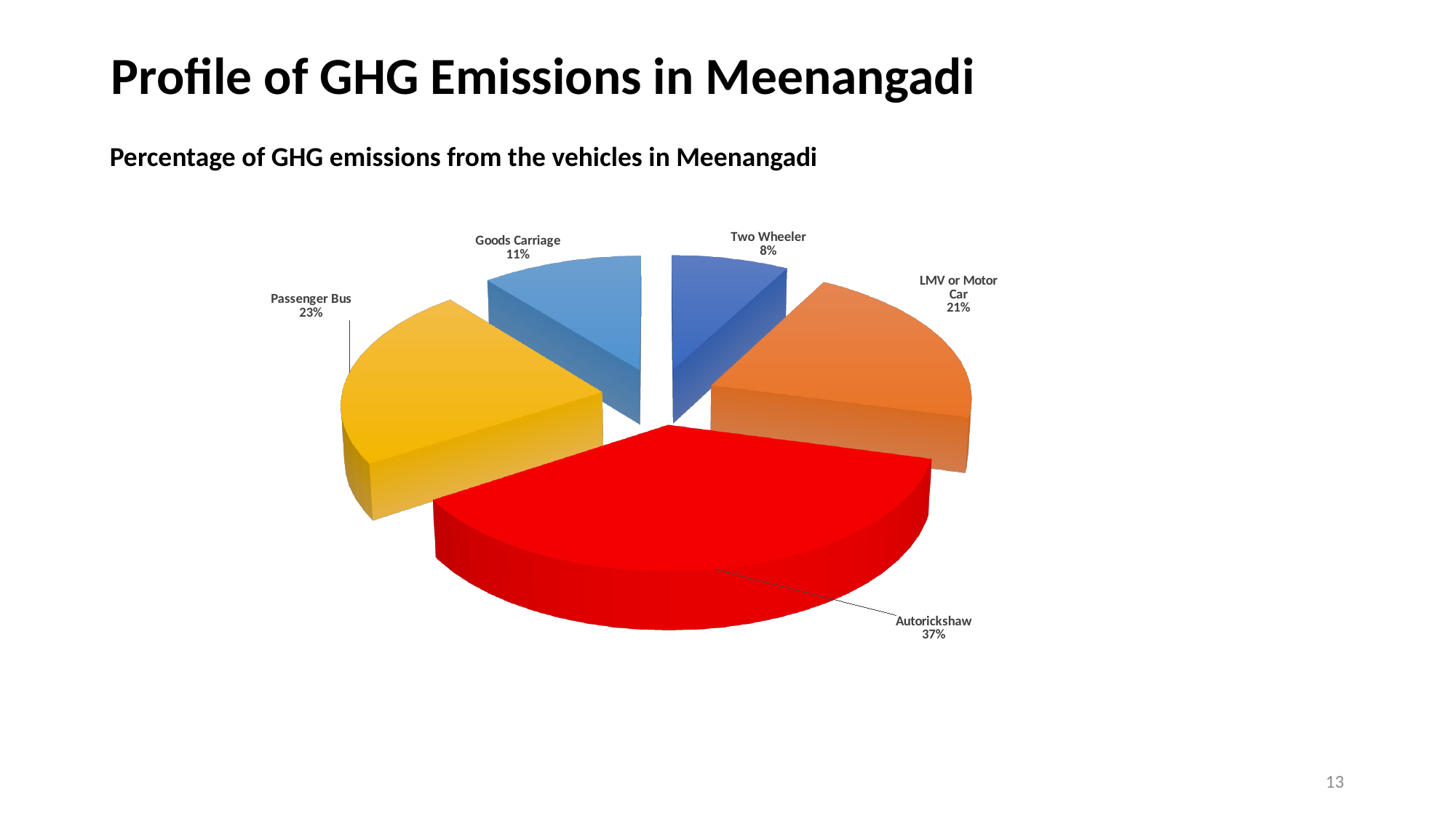

# Profile of GHG Emissions in Meenangadi
    Percentage of GHG emissions from the vehicles in Meenangadi

[unsupported chart]

13